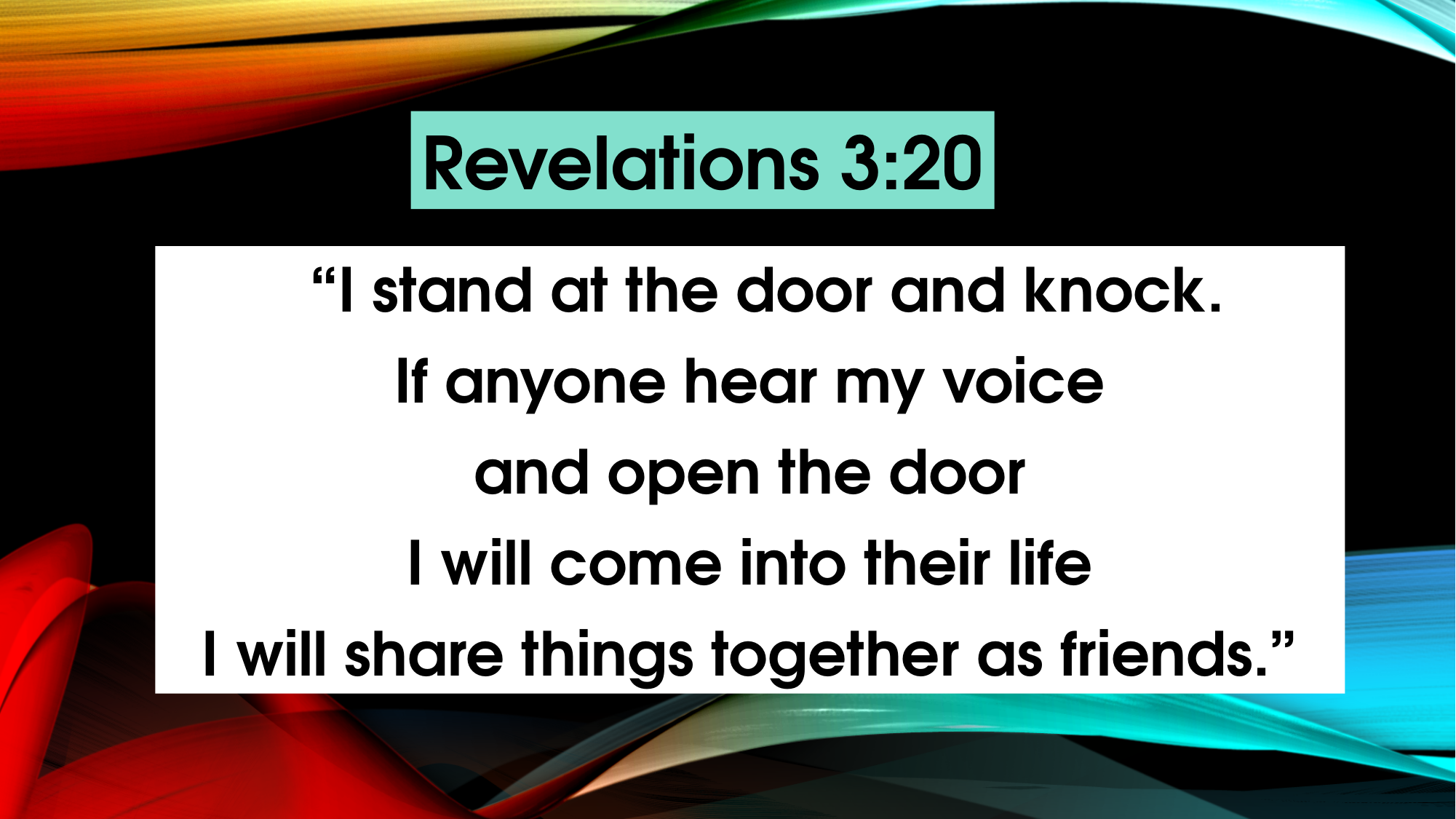

Revelations 3:20
  “I stand at the door and knock.
If anyone hear my voice
and open the door
I will come into their life
I will share things together as friends.”